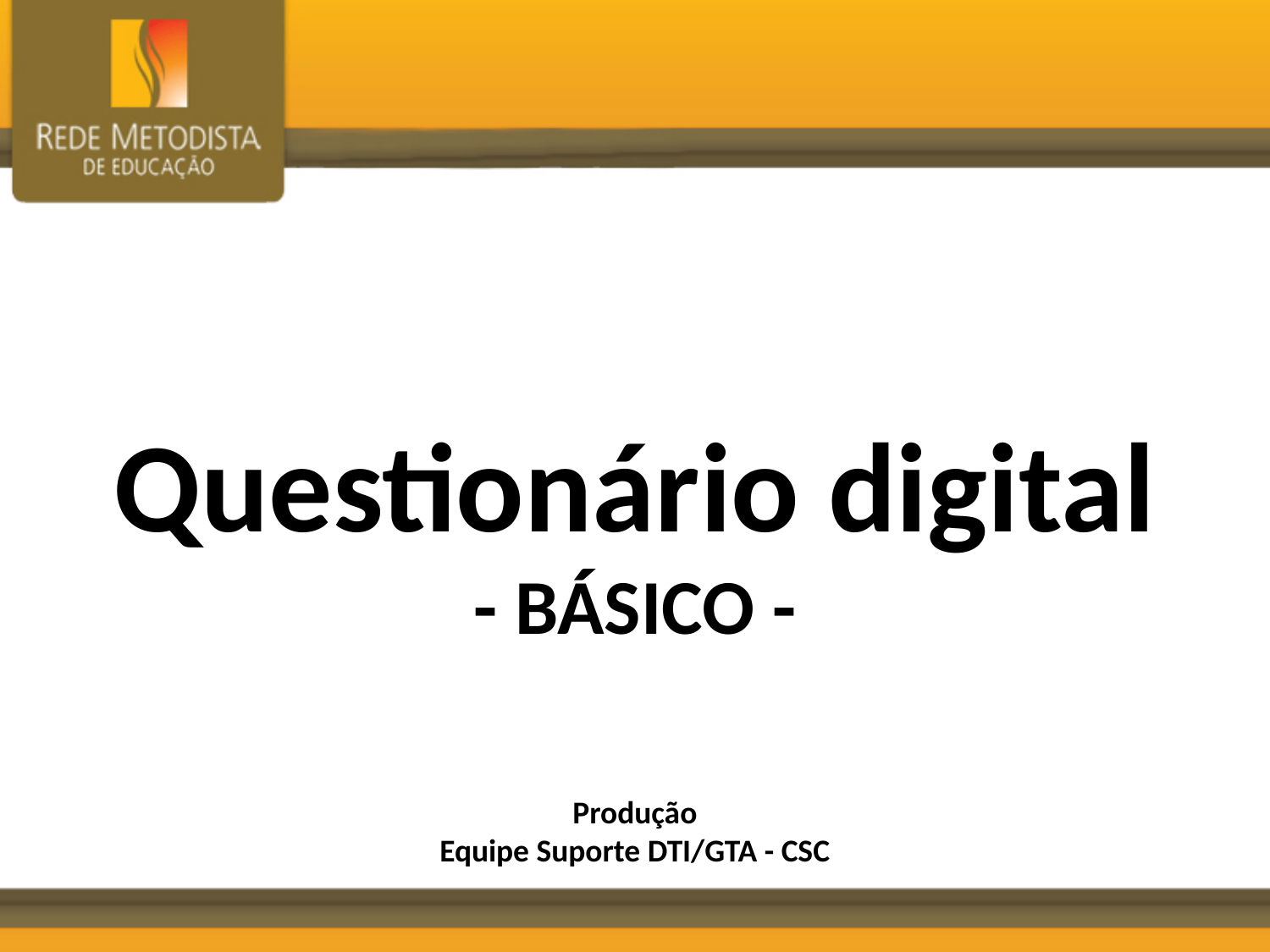

# Questionário digital - BÁSICO -
Produção
Equipe Suporte DTI/GTA - CSC